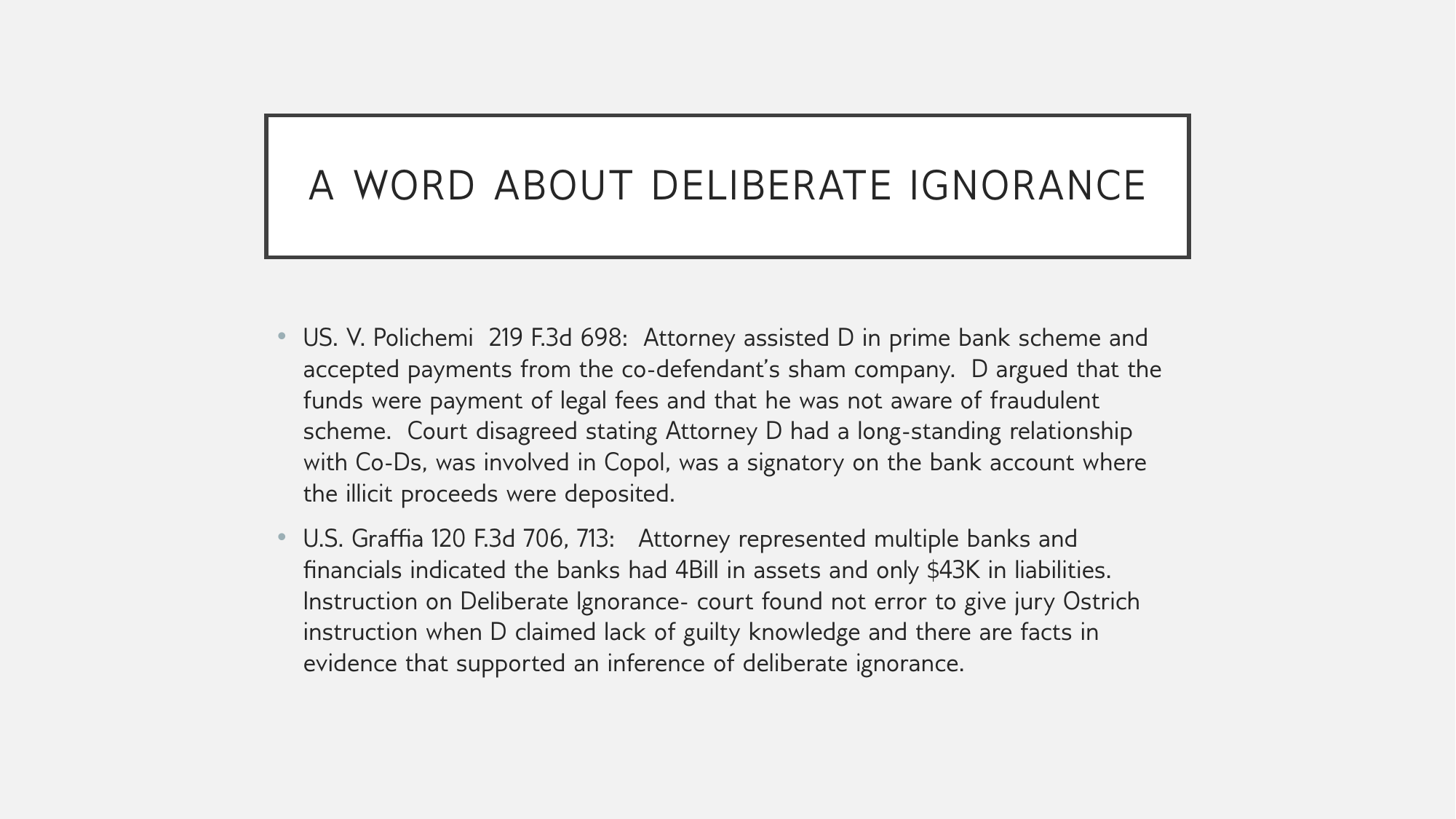

# A word about Deliberate Ignorance
US. V. Polichemi  219 F.3d 698:  Attorney assisted D in prime bank scheme and accepted payments from the co-defendant’s sham company.  D argued that the funds were payment of legal fees and that he was not aware of fraudulent scheme.  Court disagreed stating Attorney D had a long-standing relationship with Co-Ds, was involved in Copol, was a signatory on the bank account where the illicit proceeds were deposited.
U.S. Graffia 120 F.3d 706, 713:   Attorney represented multiple banks and financials indicated the banks had 4Bill in assets and only $43K in liabilities. Instruction on Deliberate Ignorance- court found not error to give jury Ostrich instruction when D claimed lack of guilty knowledge and there are facts in evidence that supported an inference of deliberate ignorance.